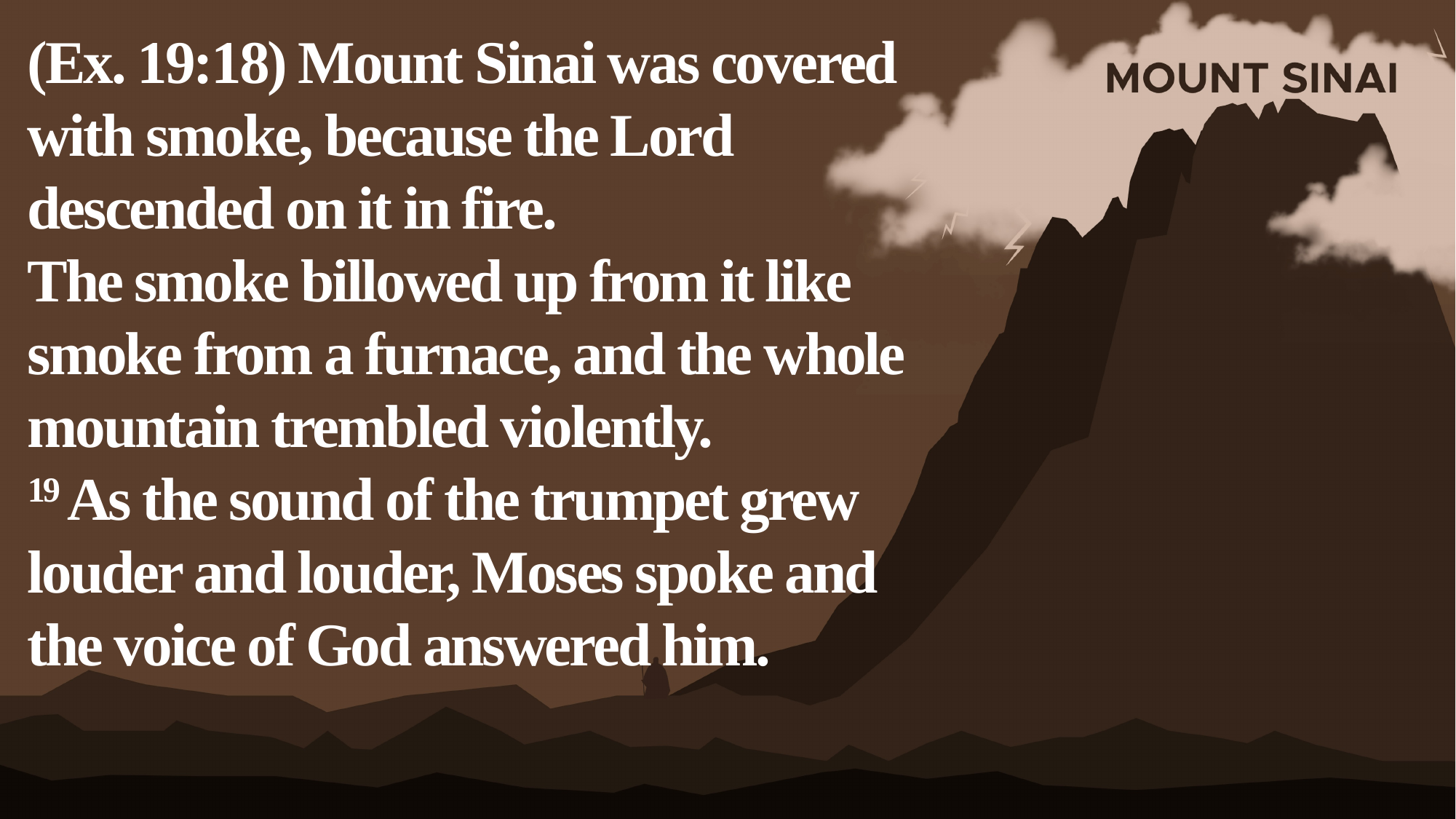

(Ex. 19:18) Mount Sinai was covered with smoke, because the Lord descended on it in fire.
The smoke billowed up from it like smoke from a furnace, and the whole mountain trembled violently.
19 As the sound of the trumpet grew louder and louder, Moses spoke and the voice of God answered him.